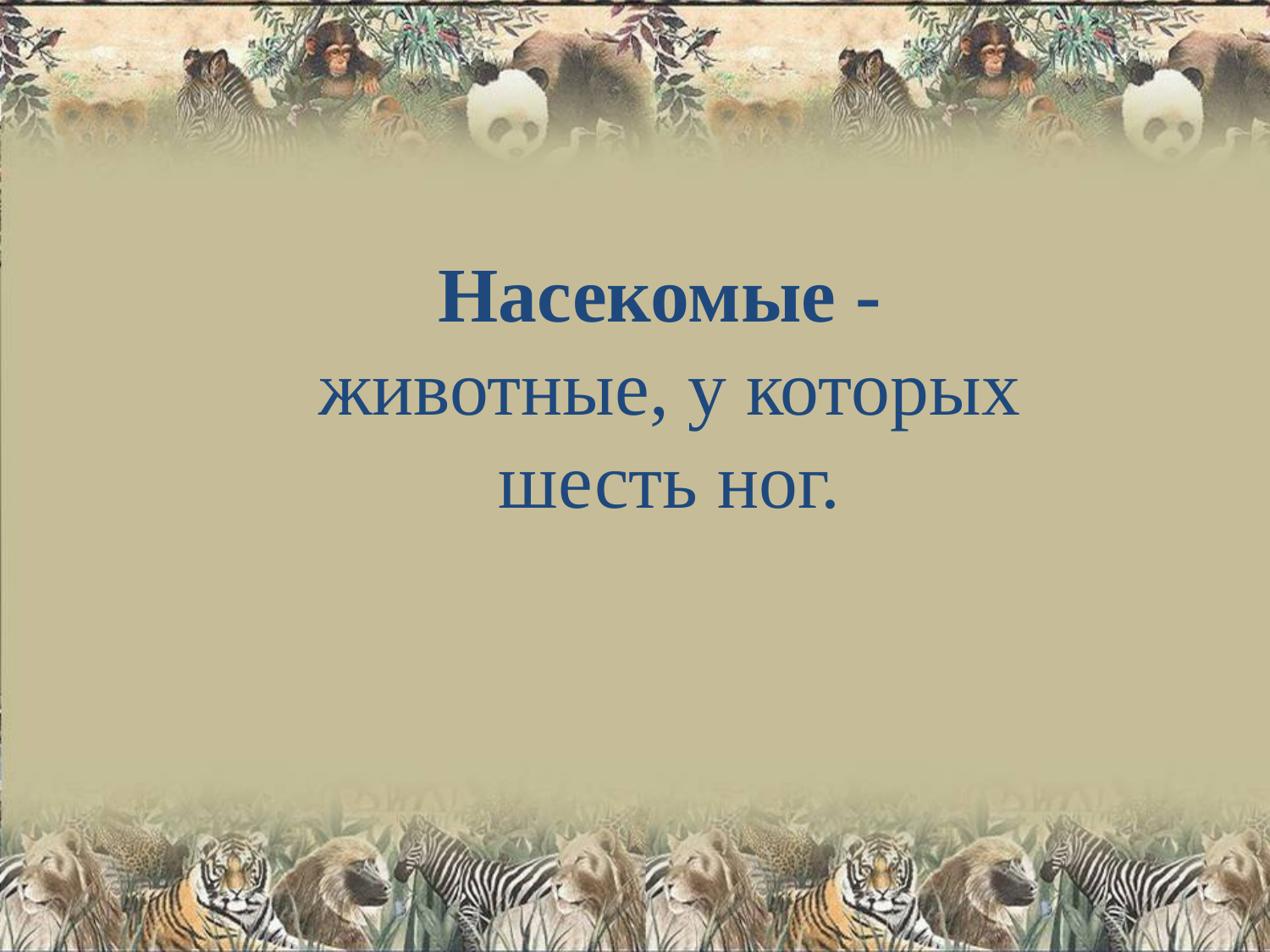

#
Насекомые -
животные, у которых шесть ног.